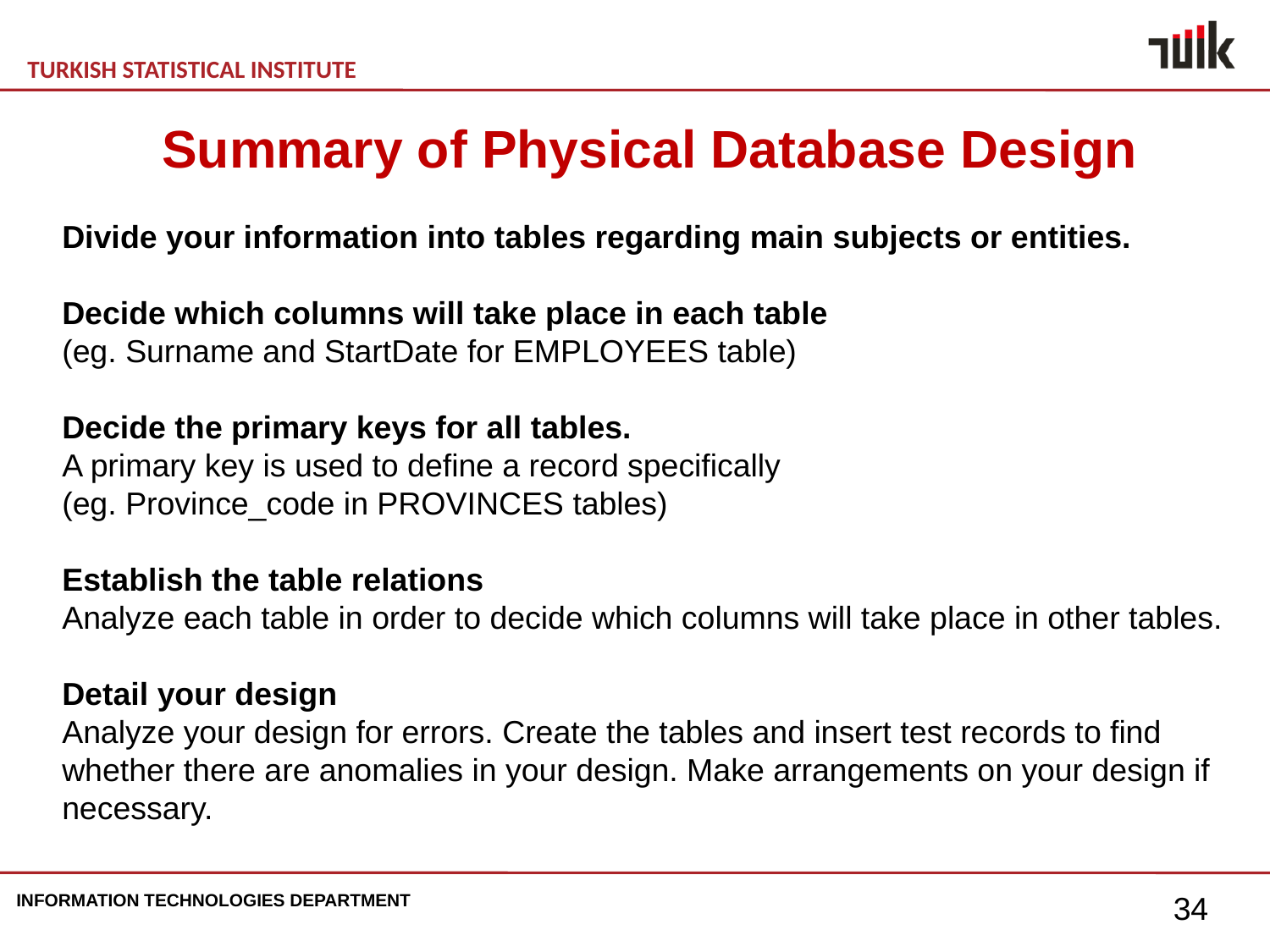

Summary of Physical Database Design

Divide your information into tables regarding main subjects or entities.

Decide which columns will take place in each table
(eg. Surname and StartDate for EMPLOYEES table)

Decide the primary keys for all tables.
A primary key is used to define a record specifically
(eg. Province_code in PROVINCES tables)

Establish the table relations
Analyze each table in order to decide which columns will take place in other tables.

Detail your design
Analyze your design for errors. Create the tables and insert test records to find whether there are anomalies in your design. Make arrangements on your design if necessary.